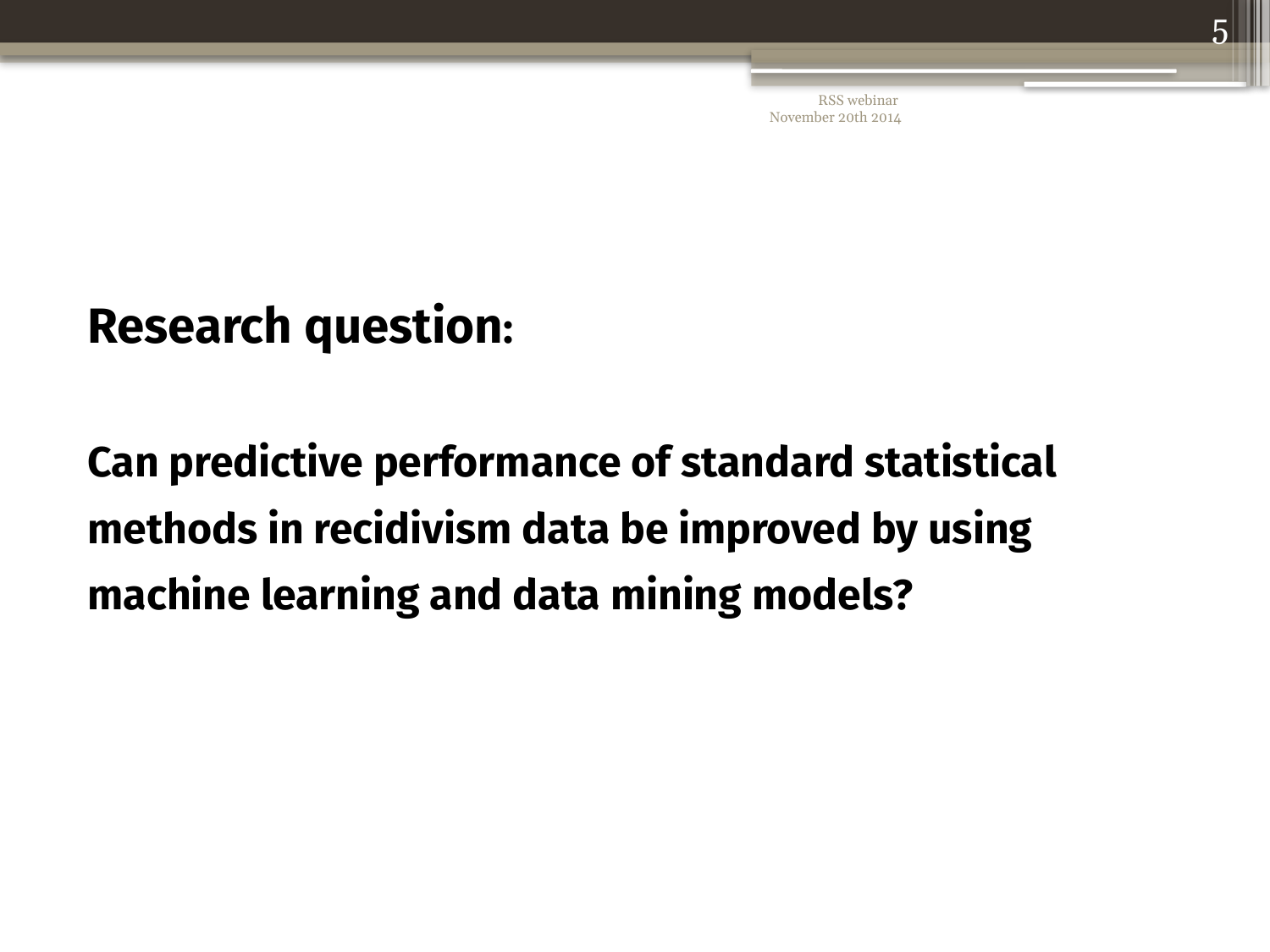

5
RSS webinar
November 20th 2014

Research question:

Can predictive performance of standard statistical
methods in recidivism data be improved by using
machine learning and data mining models?